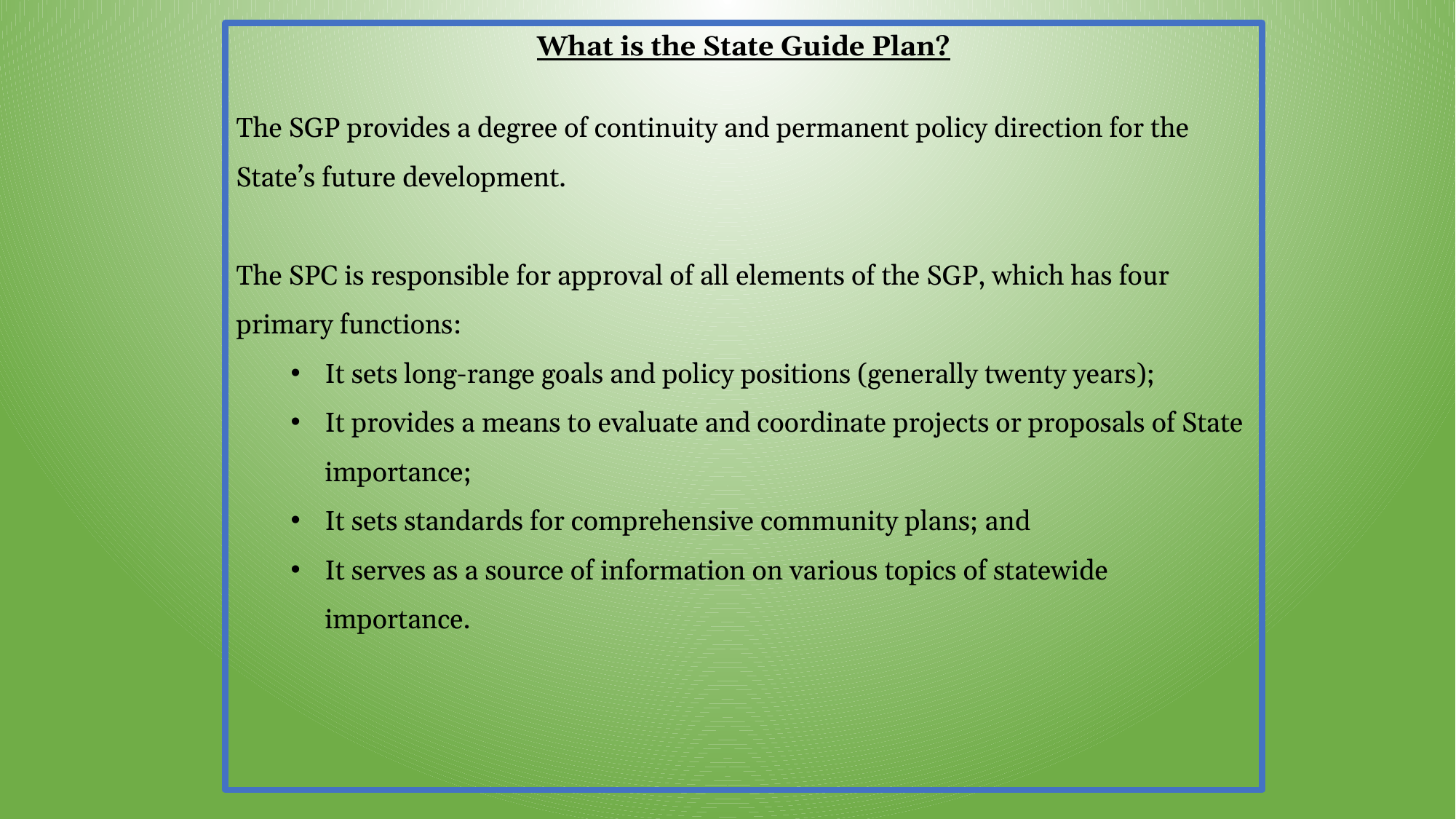

What is the State Guide Plan?

The SGP provides a degree of continuity and permanent policy direction for the State’s future development.

The SPC is responsible for approval of all elements of the SGP, which has four primary functions:
It sets long-range goals and policy positions (generally twenty years);
It provides a means to evaluate and coordinate projects or proposals of State importance;
It sets standards for comprehensive community plans; and
It serves as a source of information on various topics of statewide importance.